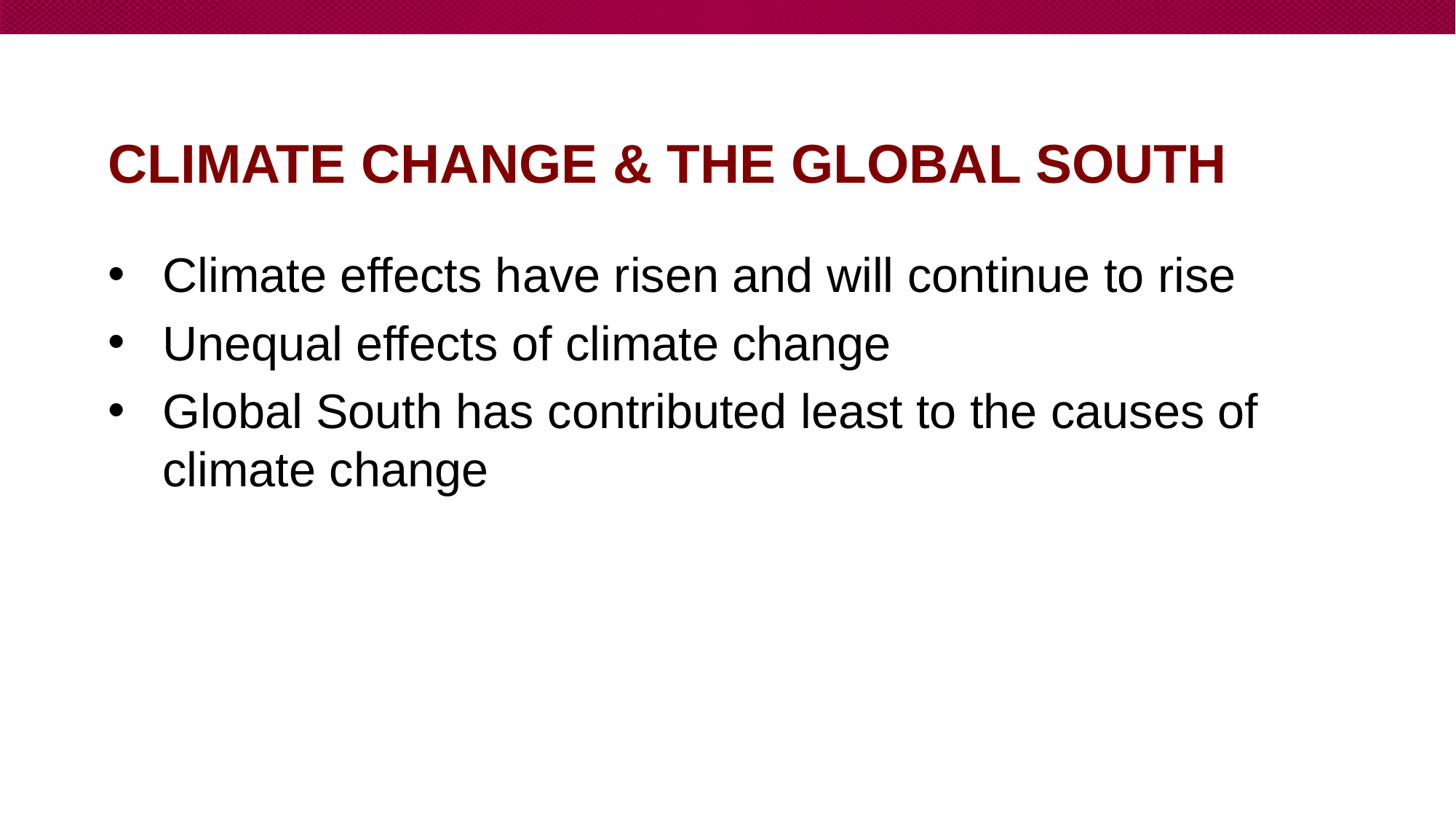

# Climate change & the global south
Climate effects have risen and will continue to rise
Unequal effects of climate change
Global South has contributed least to the causes of climate change